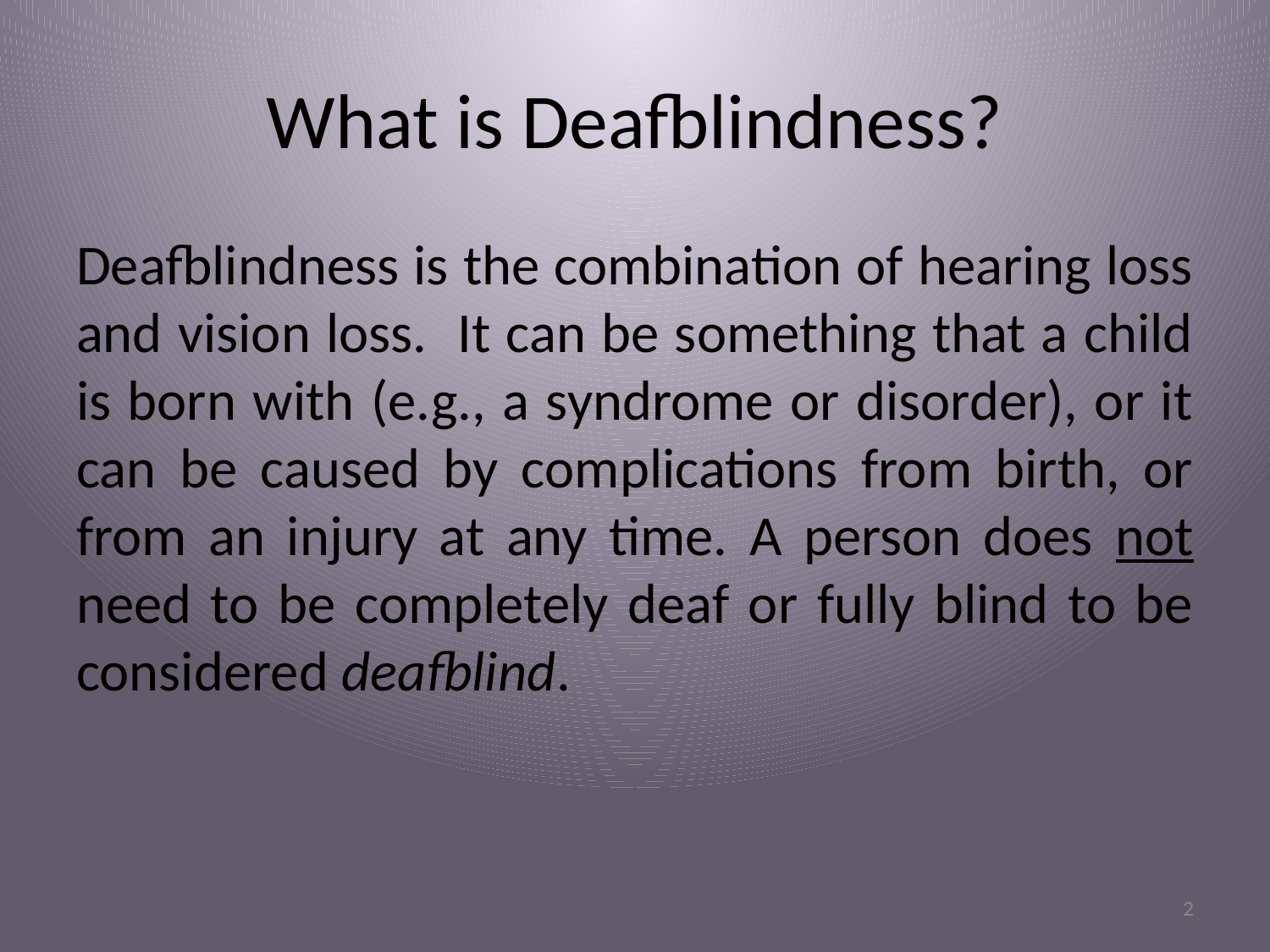

# What is Deafblindness?
Deafblindness is the combination of hearing loss and vision loss.  It can be something that a child is born with (e.g., a syndrome or disorder), or it can be caused by complications from birth, or from an injury at any time. A person does not need to be completely deaf or fully blind to be considered deafblind.
2